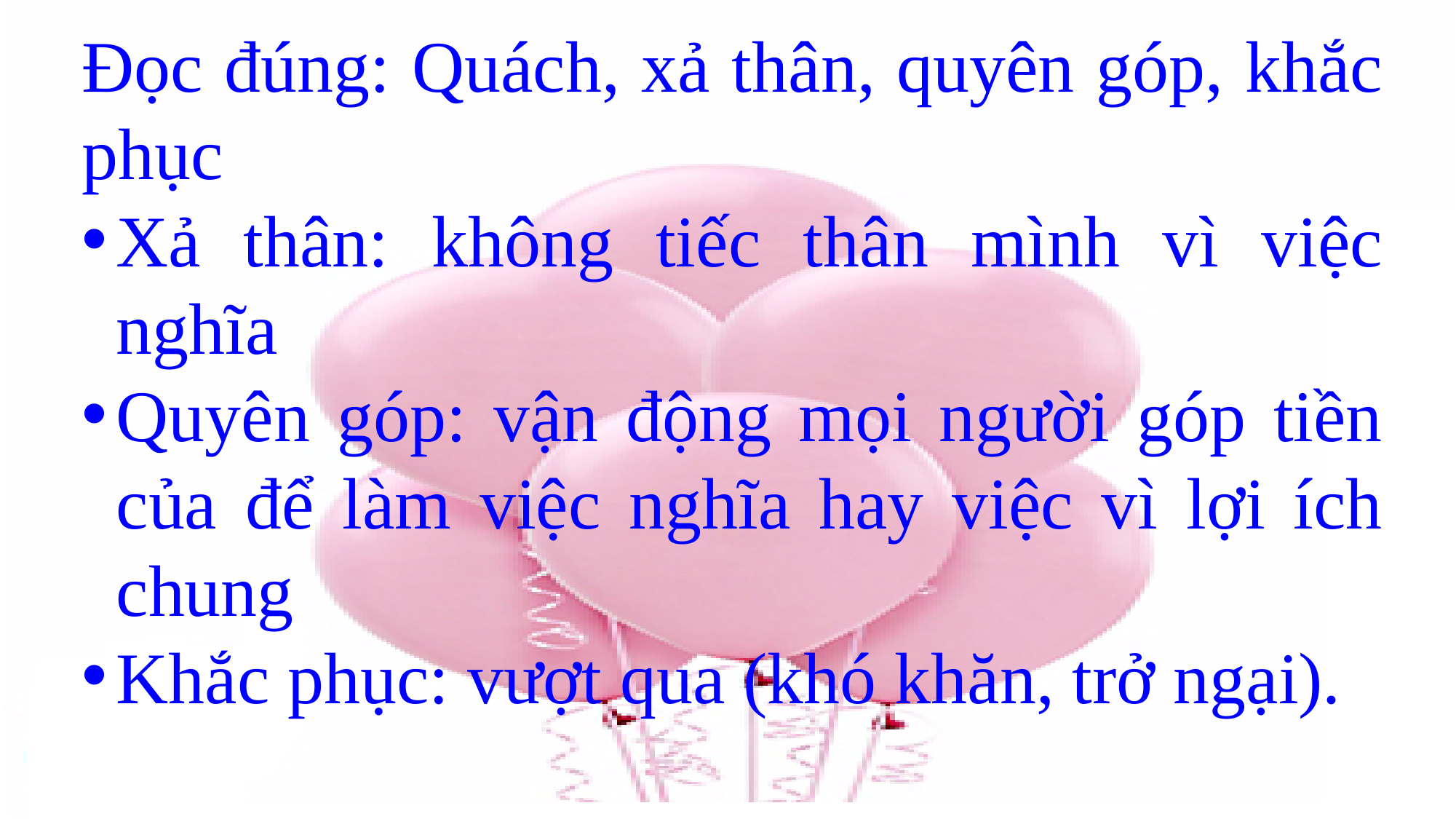

Đọc đúng: Quách, xả thân, quyên góp, khắc phục
Xả thân: không tiếc thân mình vì việc nghĩa
Quyên góp: vận động mọi người góp tiền của để làm việc nghĩa hay việc vì lợi ích chung
Khắc phục: vượt qua (khó khăn, trở ngại).